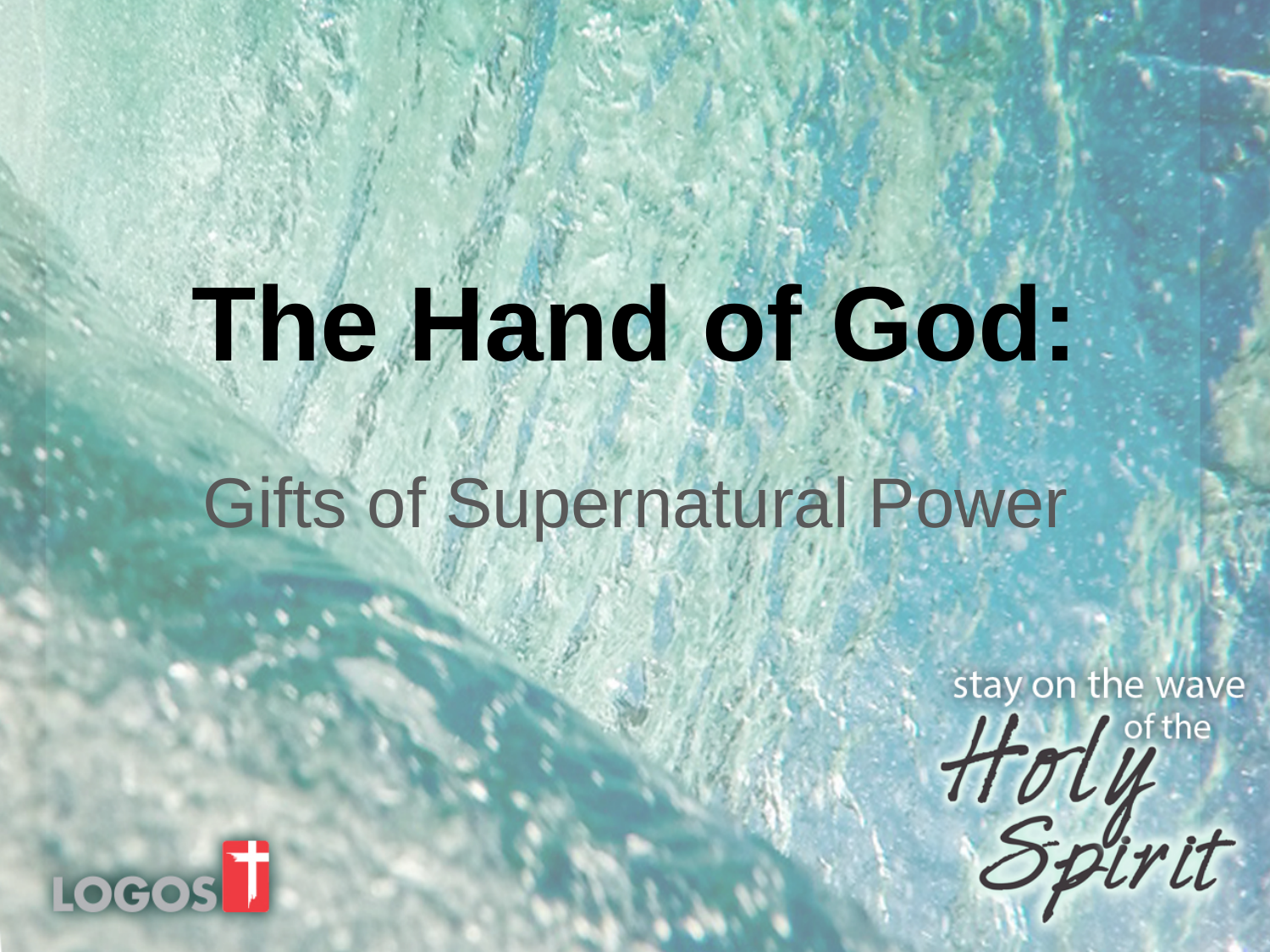

# The Hand of God:
Gifts of Supernatural Power